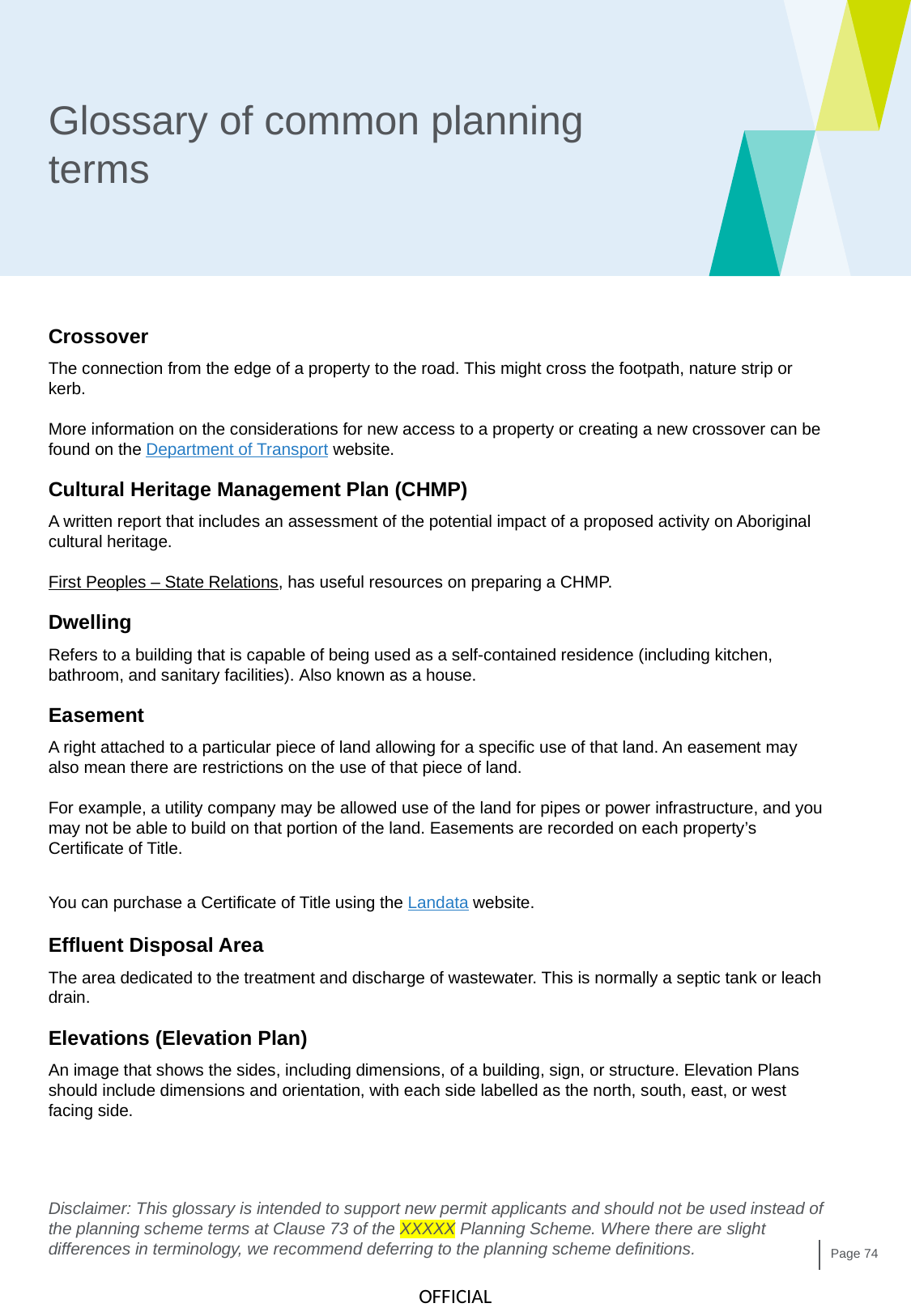

# Glossary of common planning terms
Crossover
The connection from the edge of a property to the road. This might cross the footpath, nature strip or kerb.
More information on the considerations for new access to a property or creating a new crossover can be found on the Department of Transport website.
Cultural Heritage Management Plan (CHMP)
A written report that includes an assessment of the potential impact of a proposed activity on Aboriginal cultural heritage.
First Peoples – State Relations, has useful resources on preparing a CHMP.
Dwelling
Refers to a building that is capable of being used as a self-contained residence (including kitchen, bathroom, and sanitary facilities). Also known as a house.
Easement
A right attached to a particular piece of land allowing for a specific use of that land. An easement may also mean there are restrictions on the use of that piece of land.
For example, a utility company may be allowed use of the land for pipes or power infrastructure, and you may not be able to build on that portion of the land. Easements are recorded on each property’s Certificate of Title.
You can purchase a Certificate of Title using the Landata website.
Effluent Disposal Area
The area dedicated to the treatment and discharge of wastewater. This is normally a septic tank or leach drain.
Elevations (Elevation Plan)
An image that shows the sides, including dimensions, of a building, sign, or structure. Elevation Plans should include dimensions and orientation, with each side labelled as the north, south, east, or west facing side.
Disclaimer: This glossary is intended to support new permit applicants and should not be used instead of the planning scheme terms at Clause 73 of the XXXXX Planning Scheme. Where there are slight differences in terminology, we recommend deferring to the planning scheme definitions.

Page 74